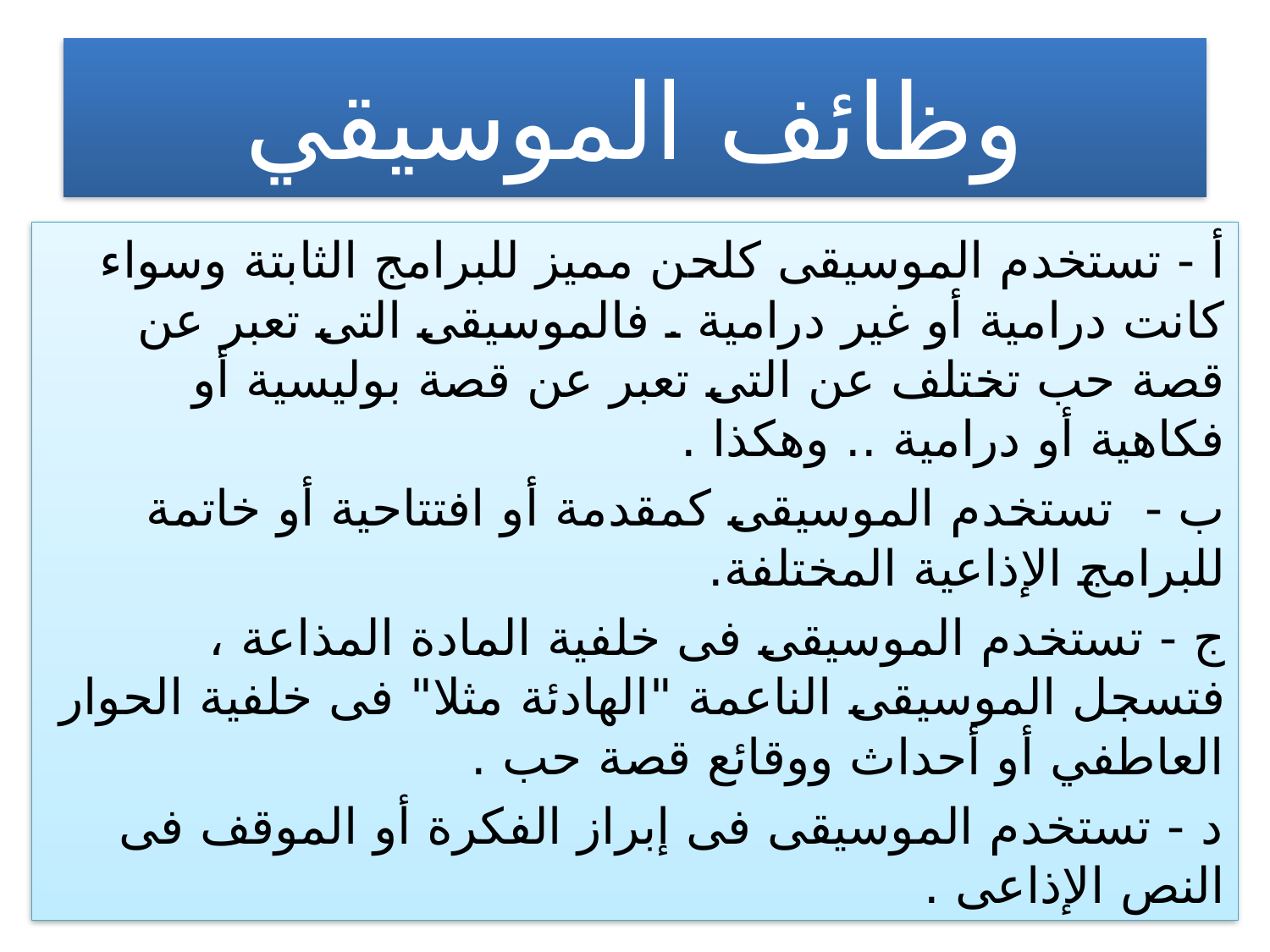

# وظائف الموسيقي
أ - تستخدم الموسيقى كلحن مميز للبرامج الثابتة وسواء كانت درامية أو غير درامية . فالموسيقى التى تعبر عن قصة حب تختلف عن التى تعبر عن قصة بوليسية أو فكاهية أو درامية .. وهكذا .
ب -  تستخدم الموسيقى كمقدمة أو افتتاحية أو خاتمة للبرامج الإذاعية المختلفة.
ج - تستخدم الموسيقى فى خلفية المادة المذاعة ، فتسجل الموسيقى الناعمة "الهادئة مثلا" فى خلفية الحوار العاطفي أو أحداث ووقائع قصة حب .
د - تستخدم الموسيقى فى إبراز الفكرة أو الموقف فى النص الإذاعى .